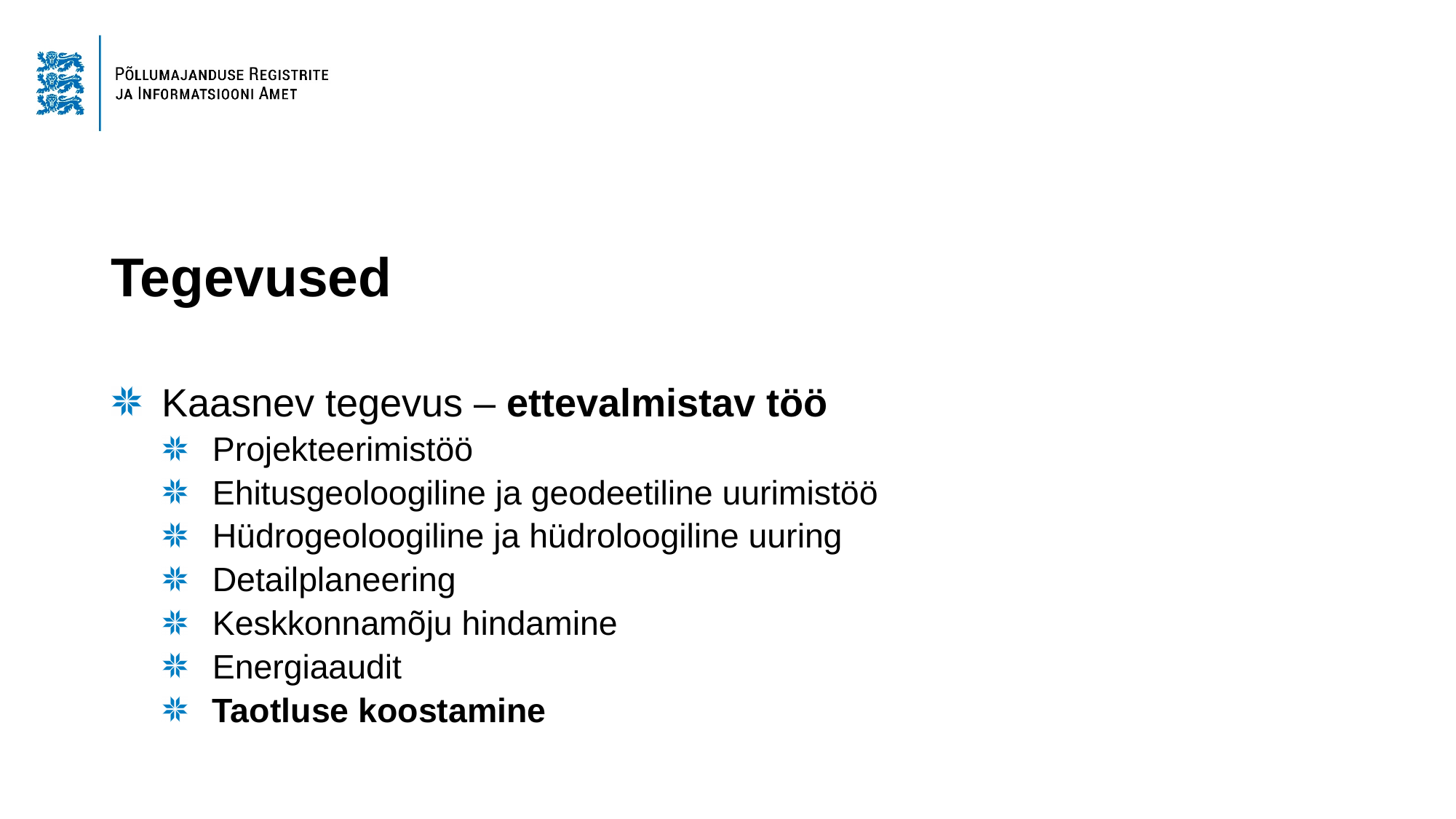

# Tegevused
Kaasnev tegevus – ettevalmistav töö
Projekteerimistöö
Ehitusgeoloogiline ja geodeetiline uurimistöö
Hüdrogeoloogiline ja hüdroloogiline uuring
Detailplaneering
Keskkonnamõju hindamine
Energiaaudit
Taotluse koostamine